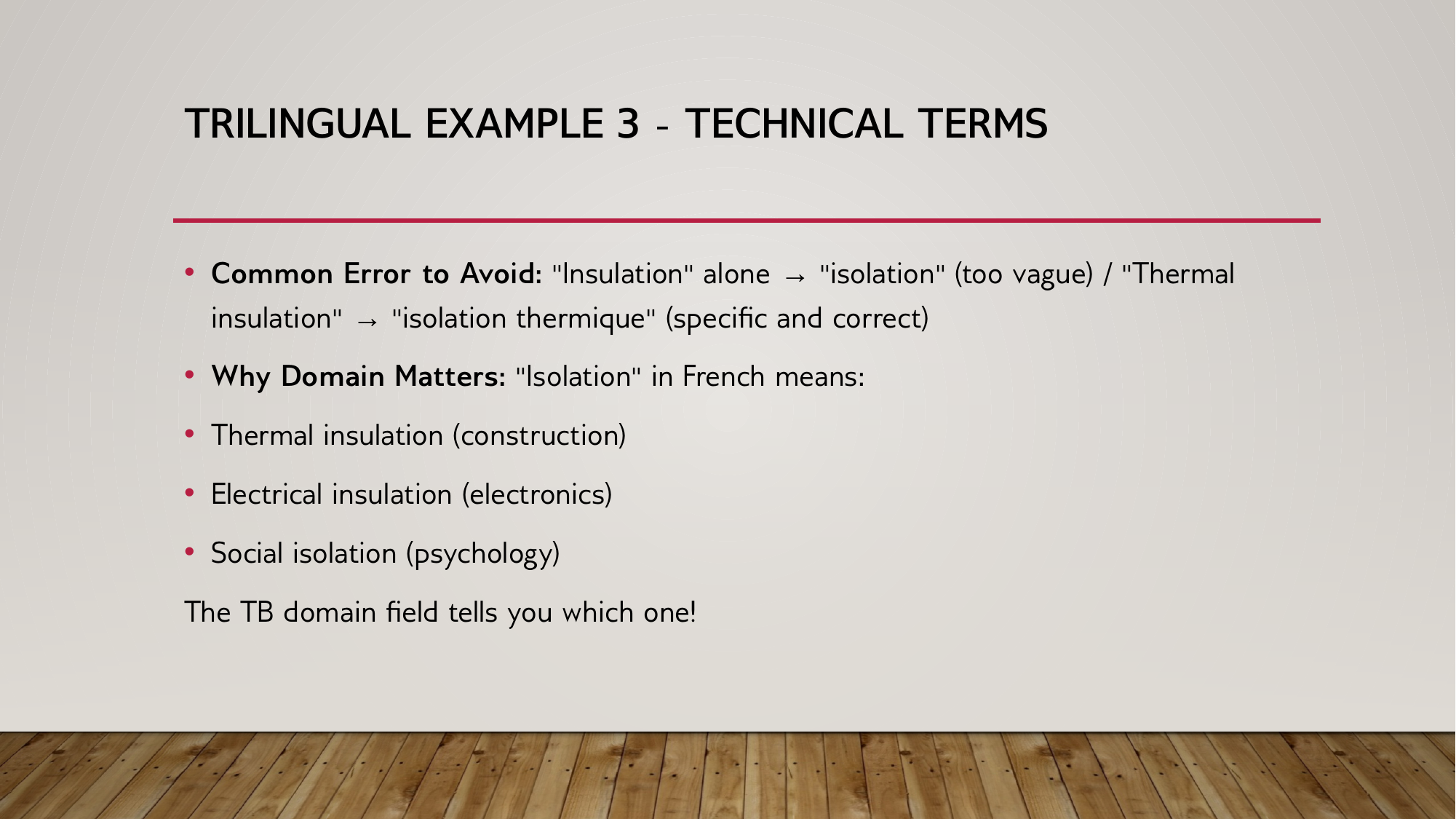

# Trilingual Example 3 - Technical Terms
Common Error to Avoid: "Insulation" alone → "isolation" (too vague) / "Thermal insulation" → "isolation thermique" (specific and correct)
Why Domain Matters: "Isolation" in French means:
Thermal insulation (construction)
Electrical insulation (electronics)
Social isolation (psychology)
The TB domain field tells you which one!